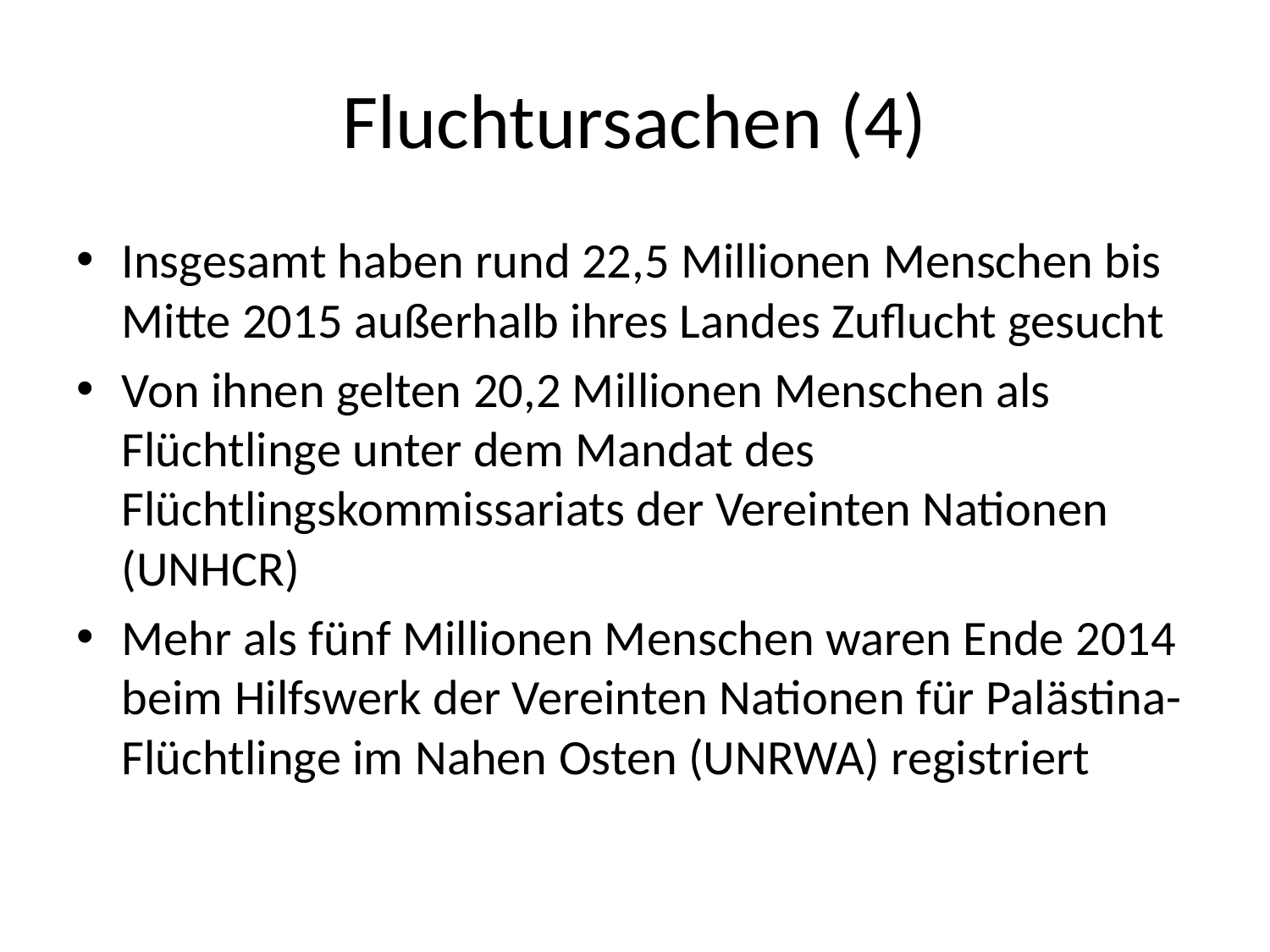

# Fluchtursachen (4)
Insgesamt haben rund 22,5 Millionen Menschen bis Mitte 2015 außerhalb ihres Landes Zuflucht gesucht
Von ihnen gelten 20,2 Millionen Menschen als Flüchtlinge unter dem Mandat des Flüchtlingskommissariats der Vereinten Nationen (UNHCR)
Mehr als fünf Millionen Menschen waren Ende 2014 beim Hilfswerk der Vereinten Nationen für Palästina-Flüchtlinge im Nahen Osten (UNRWA) registriert